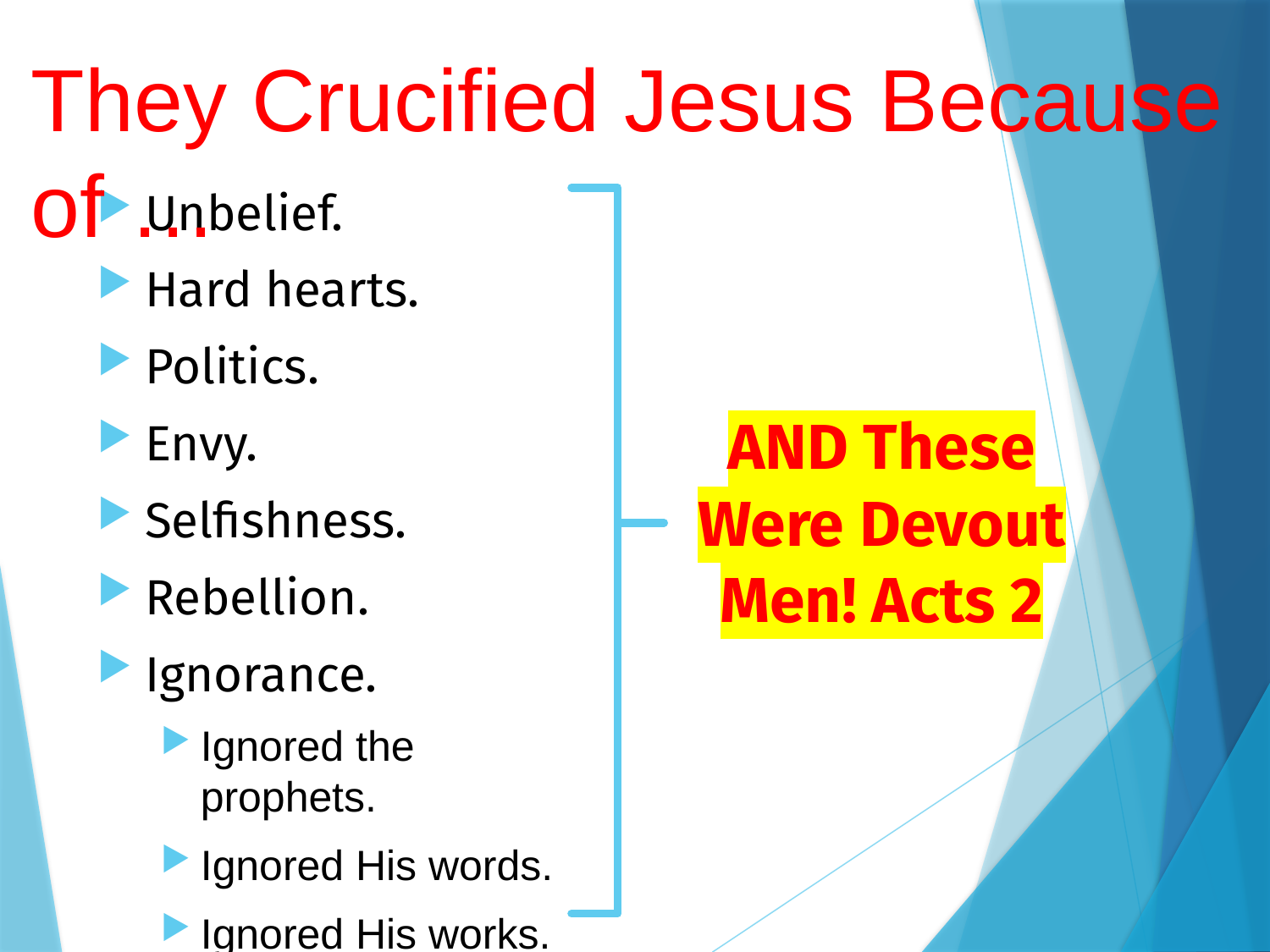

They Crucified Jesus Because of …
Unbelief.
Hard hearts.
Politics.
Envy.
Selfishness.
Rebellion.
Ignorance.
Ignored the prophets.
Ignored His words.
Ignored His works.

AND These Were Devout Men! Acts 2